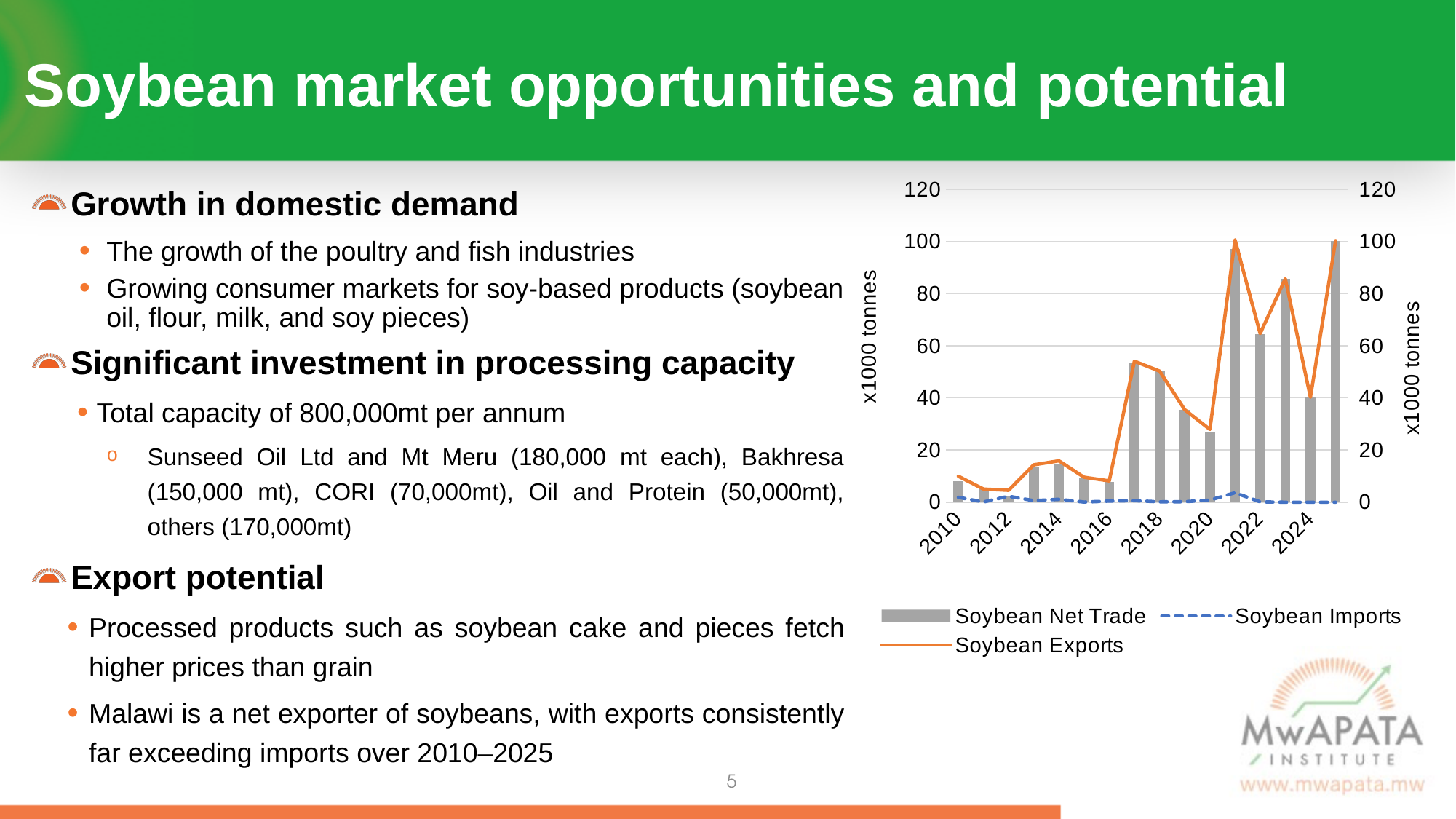

# Soybean market opportunities and potential
Growth in domestic demand
The growth of the poultry and fish industries
Growing consumer markets for soy-based products (soybean oil, flour, milk, and soy pieces)
Significant investment in processing capacity
 Total capacity of 800,000mt per annum
Sunseed Oil Ltd and Mt Meru (180,000 mt each), Bakhresa (150,000 mt), CORI (70,000mt), Oil and Protein (50,000mt), others (170,000mt)
Export potential
Processed products such as soybean cake and pieces fetch higher prices than grain
Malawi is a net exporter of soybeans, with exports consistently far exceeding imports over 2010–2025

### Chart

| Category | Soybean Net Trade | Soybean Imports | Soybean Exports |
|---|---|---|---|
| 2010 | 8.065999999999999 | 1.877 | 9.943 |
| 2011 | 4.9510000000000005 | 0.09 | 5.041 |
| 2012 | 2.2790000000000004 | 2.278 | 4.557 |
| 2013 | 13.736 | 0.597 | 14.333 |
| 2014 | 14.75 | 1.108 | 15.858 |
| 2015 | 9.506 | 0.051 | 9.557 |
| 2016 | 7.723999999999999 | 0.437 | 8.161 |
| 2017 | 53.437999999999995 | 0.606 | 54.044 |
| 2018 | 50.13 | 0.146 | 50.276 |
| 2019 | 35.282 | 0.194 | 35.476 |
| 2020 | 27.093999999999998 | 0.809 | 27.903 |
| 2021 | 96.939 | 3.632 | 100.571 |
| 2022 | 64.492 | 0.148 | 64.64 |
| 2023 | 85.65008954362682 | 0.0 | 85.65008954362682 |
| 2024 | 40.22840539049967 | 0.0 | 40.22840539049592 |
| 2025 | 100.26992062176315 | 0.0 | 100.26992062176328 |
5